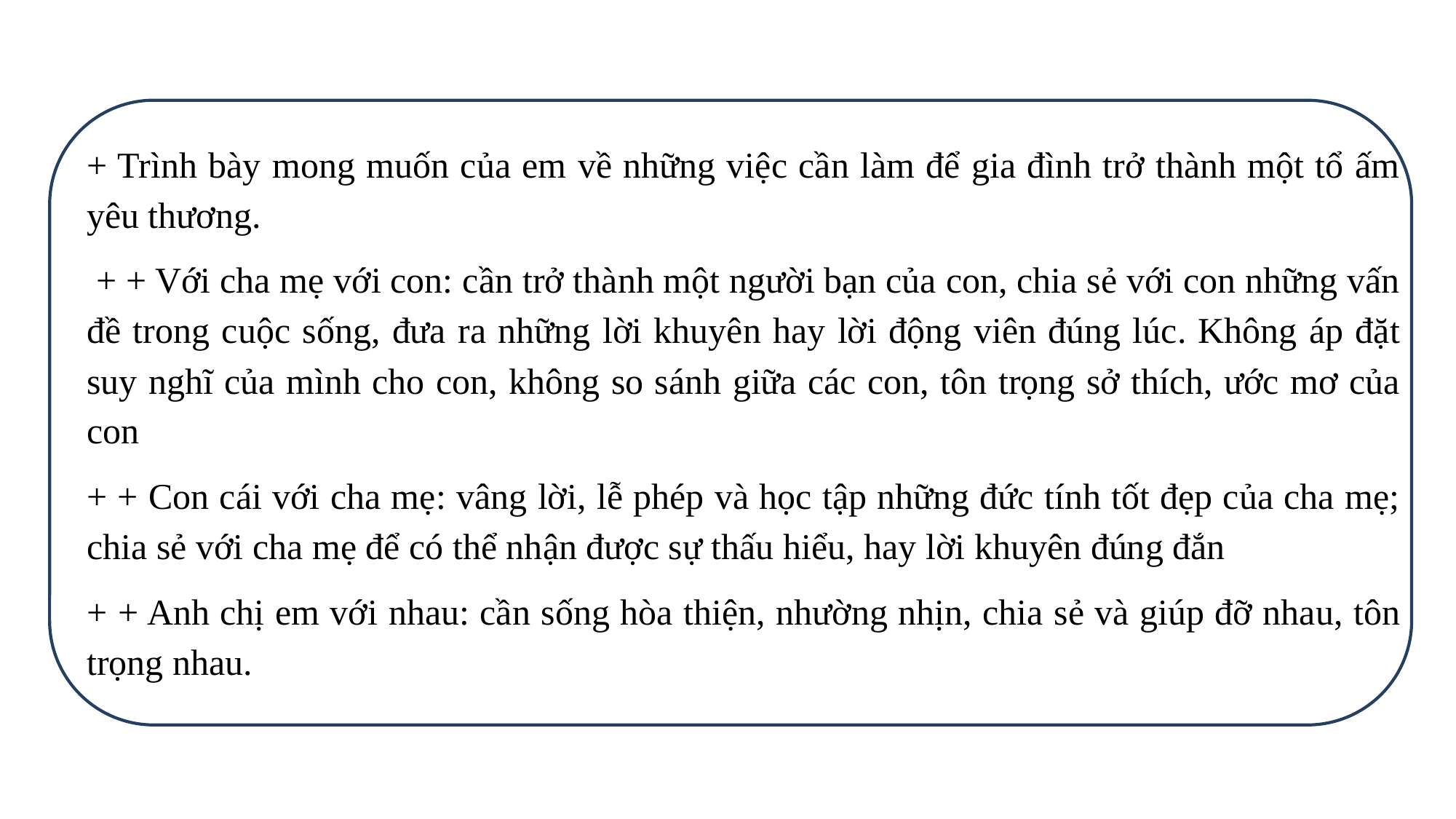

+ Trình bày mong muốn của em về những việc cần làm để gia đình trở thành một tổ ấm yêu thương.
 + + Với cha mẹ với con: cần trở thành một người bạn của con, chia sẻ với con những vấn đề trong cuộc sống, đưa ra những lời khuyên hay lời động viên đúng lúc. Không áp đặt suy nghĩ của mình cho con, không so sánh giữa các con, tôn trọng sở thích, ước mơ của con
+ + Con cái với cha mẹ: vâng lời, lễ phép và học tập những đức tính tốt đẹp của cha mẹ; chia sẻ với cha mẹ để có thể nhận được sự thấu hiểu, hay lời khuyên đúng đắn
+ + Anh chị em với nhau: cần sống hòa thiện, nhường nhịn, chia sẻ và giúp đỡ nhau, tôn trọng nhau.